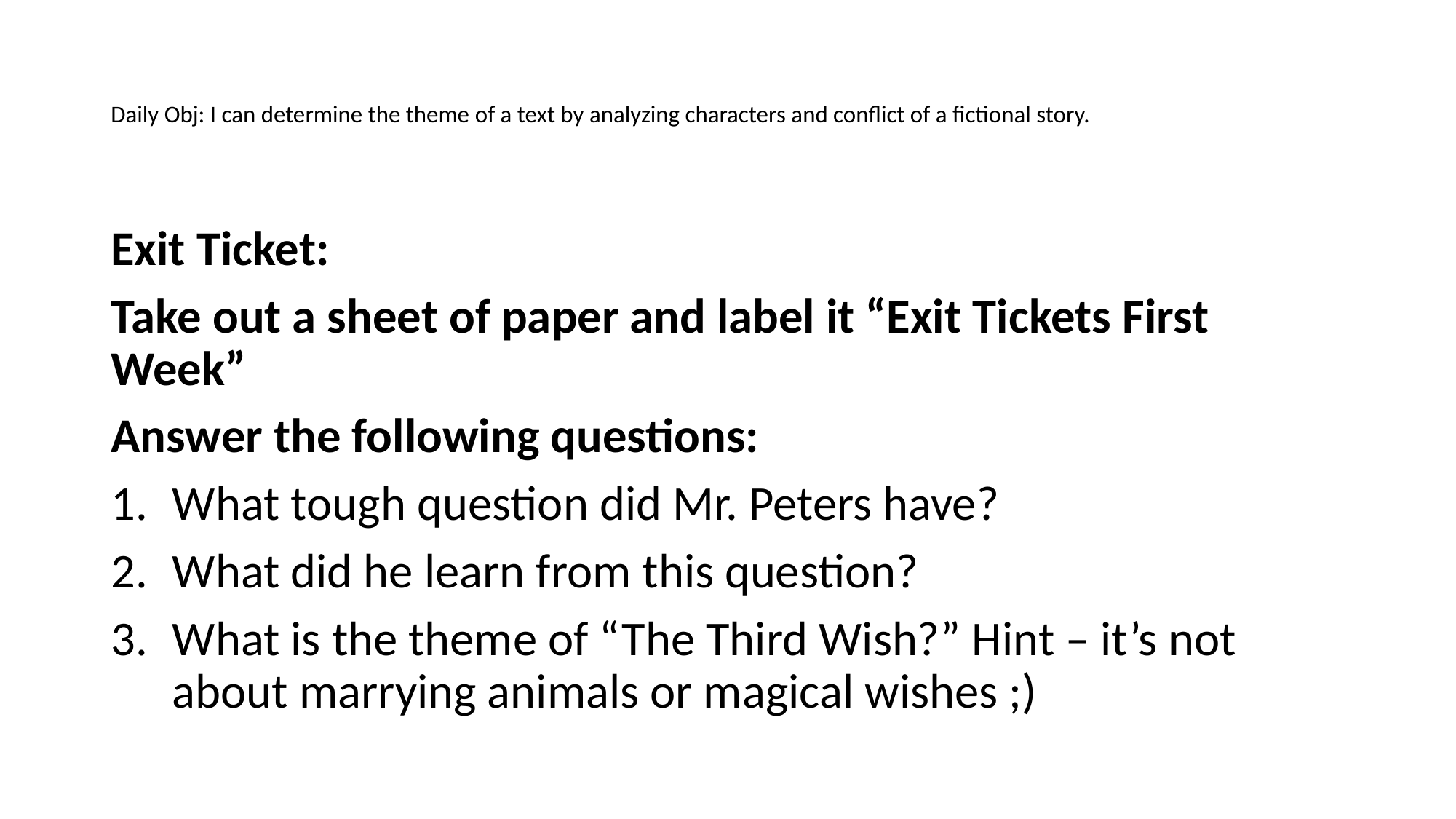

# Daily Obj: I can determine the theme of a text by analyzing characters and conflict of a fictional story.
Exit Ticket:
Take out a sheet of paper and label it “Exit Tickets First Week”
Answer the following questions:
What tough question did Mr. Peters have?
What did he learn from this question?
What is the theme of “The Third Wish?” Hint – it’s not about marrying animals or magical wishes ;)